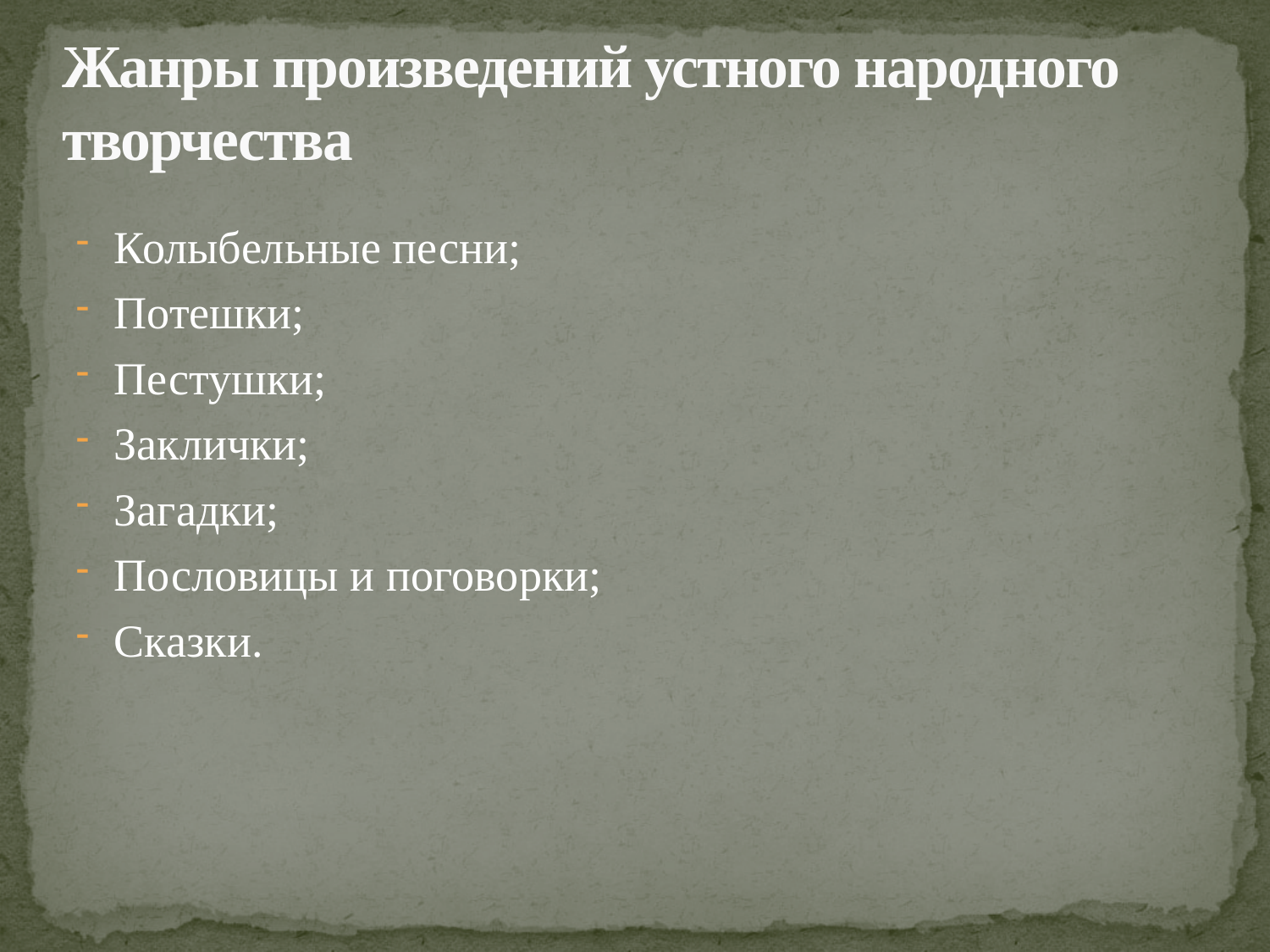

# Жанры произведений устного народного творчества
Колыбельные песни;
Потешки;
Пестушки;
Заклички;
Загадки;
Пословицы и поговорки;
Сказки.